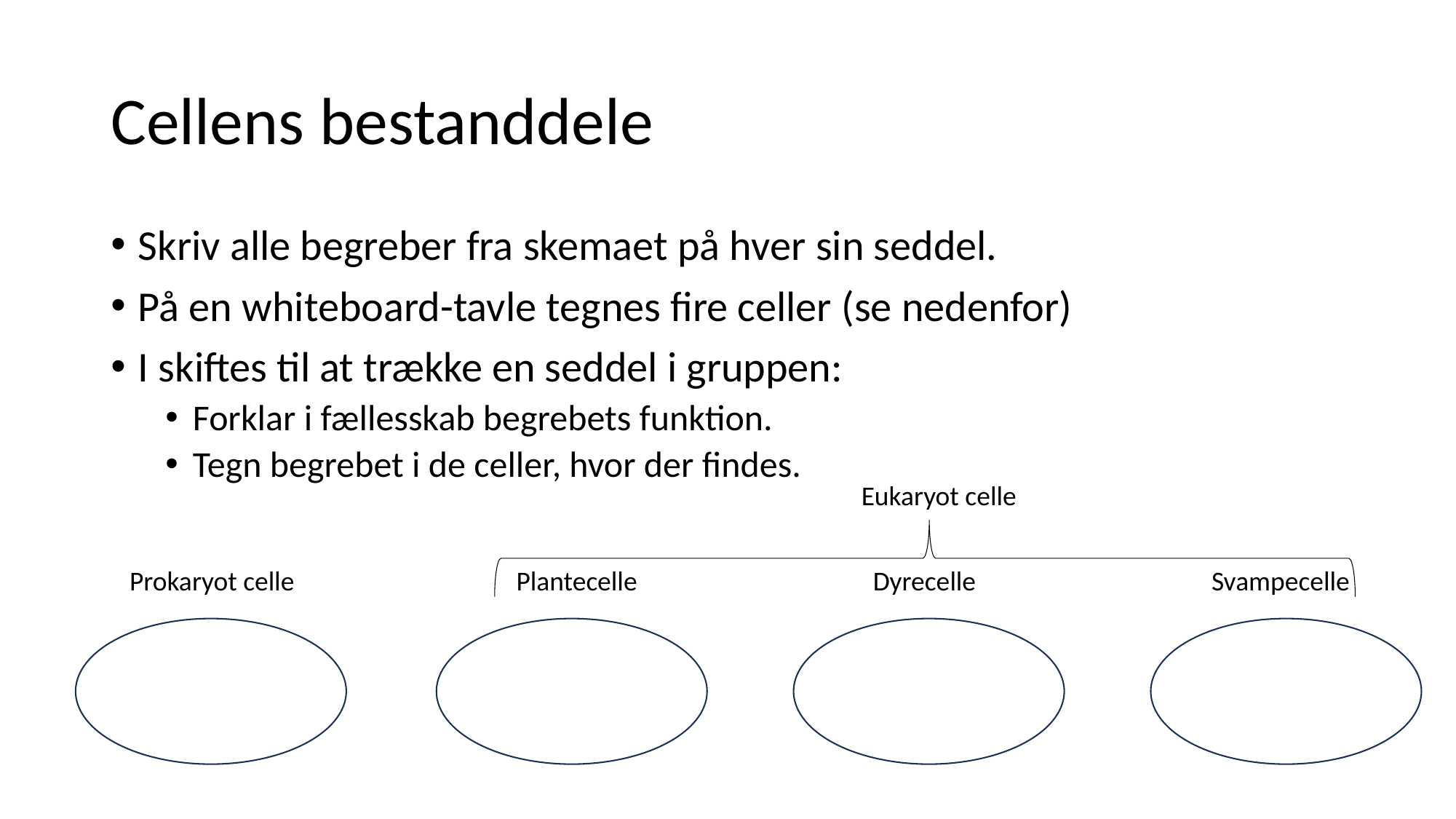

# Cellens bestanddele

Skriv alle begreber fra skemaet på hver sin seddel.
På en whiteboard-tavle tegnes fire celler (se nedenfor)
I skiftes til at trække en seddel i gruppen:
Forklar i fællesskab begrebets funktion.
Tegn begrebet i de celler, hvor der findes.
Eukaryot celle
Prokaryot celle
Plantecelle
Dyrecelle
Svampecelle